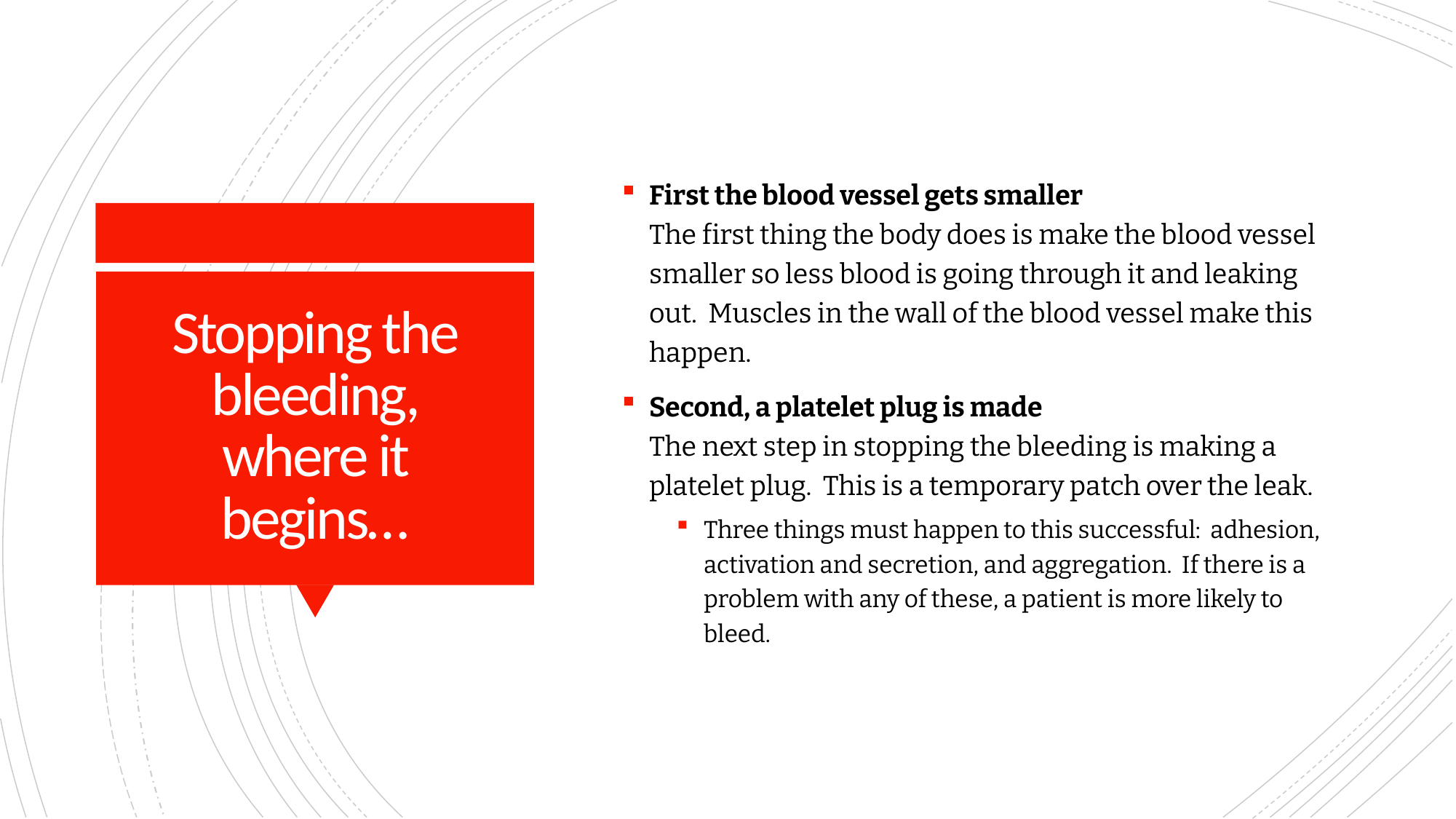

First the blood vessel gets smaller
The first thing the body does is make the blood vessel smaller so less blood is going through it and leaking out.  Muscles in the wall of the blood vessel make this happen.
Second, a platelet plug is made
The next step in stopping the bleeding is making a platelet plug.  This is a temporary patch over the leak.
Three things must happen to this successful:  adhesion, activation and secretion, and aggregation.  If there is a problem with any of these, a patient is more likely to bleed.
# Stopping the bleeding, where it begins…